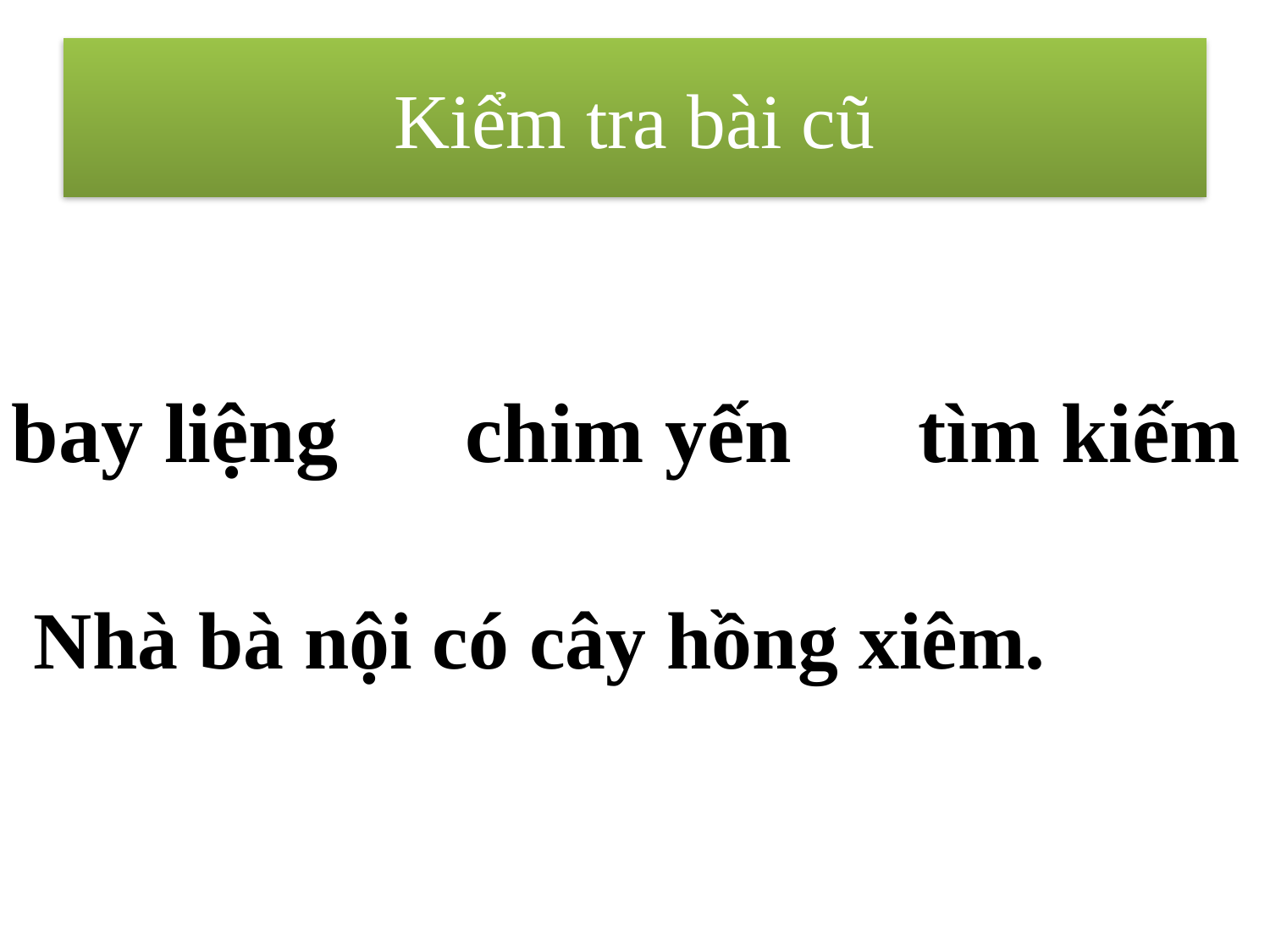

# Kiểm tra bài cũ
bay liệng      chim yến      tìm kiếm
Nhà bà nội có cây hồng xiêm.